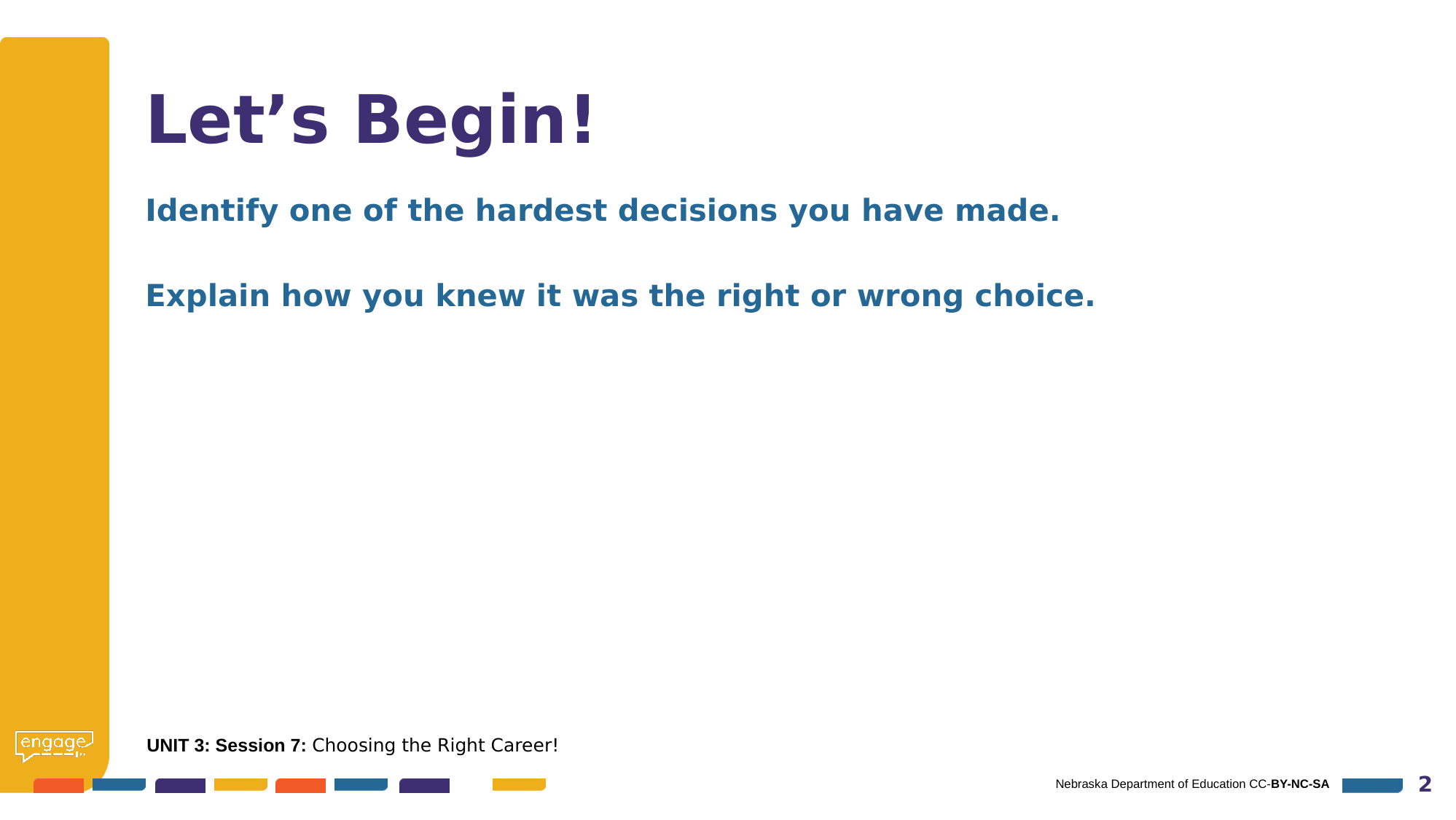

# Let’s Begin!
Identify one of the hardest decisions you have made.

Explain how you knew it was the right or wrong choice.
UNIT 3: Session 7: Choosing the Right Career!